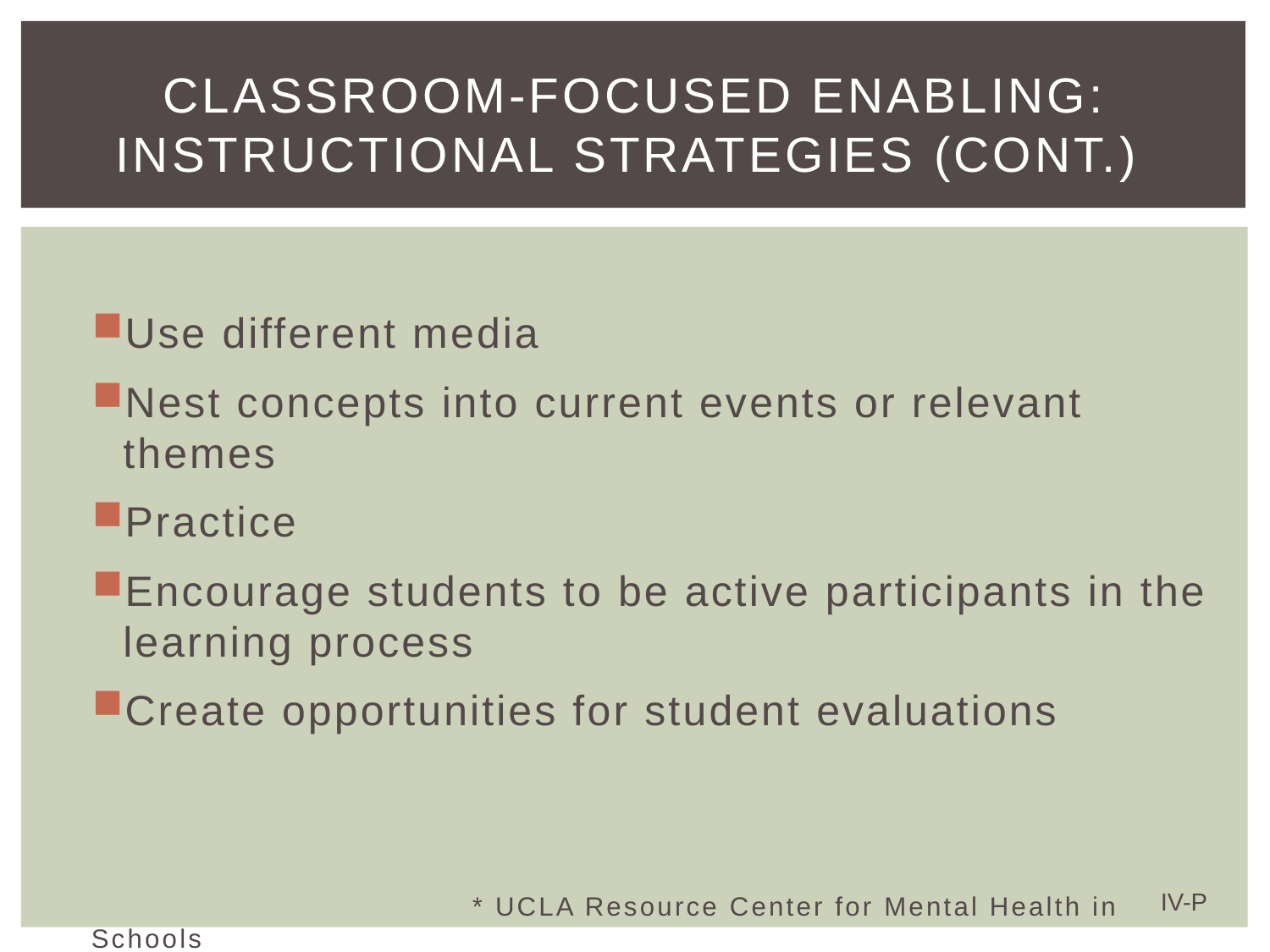

# Classroom-Focused Enabling: Instructional Strategies (cont.)
Use different media

Nest concepts into current events or relevant themes

Practice

Encourage students to be active participants in the learning process

Create opportunities for student evaluations

			* UCLA Resource Center for Mental Health in Schools

IV-P